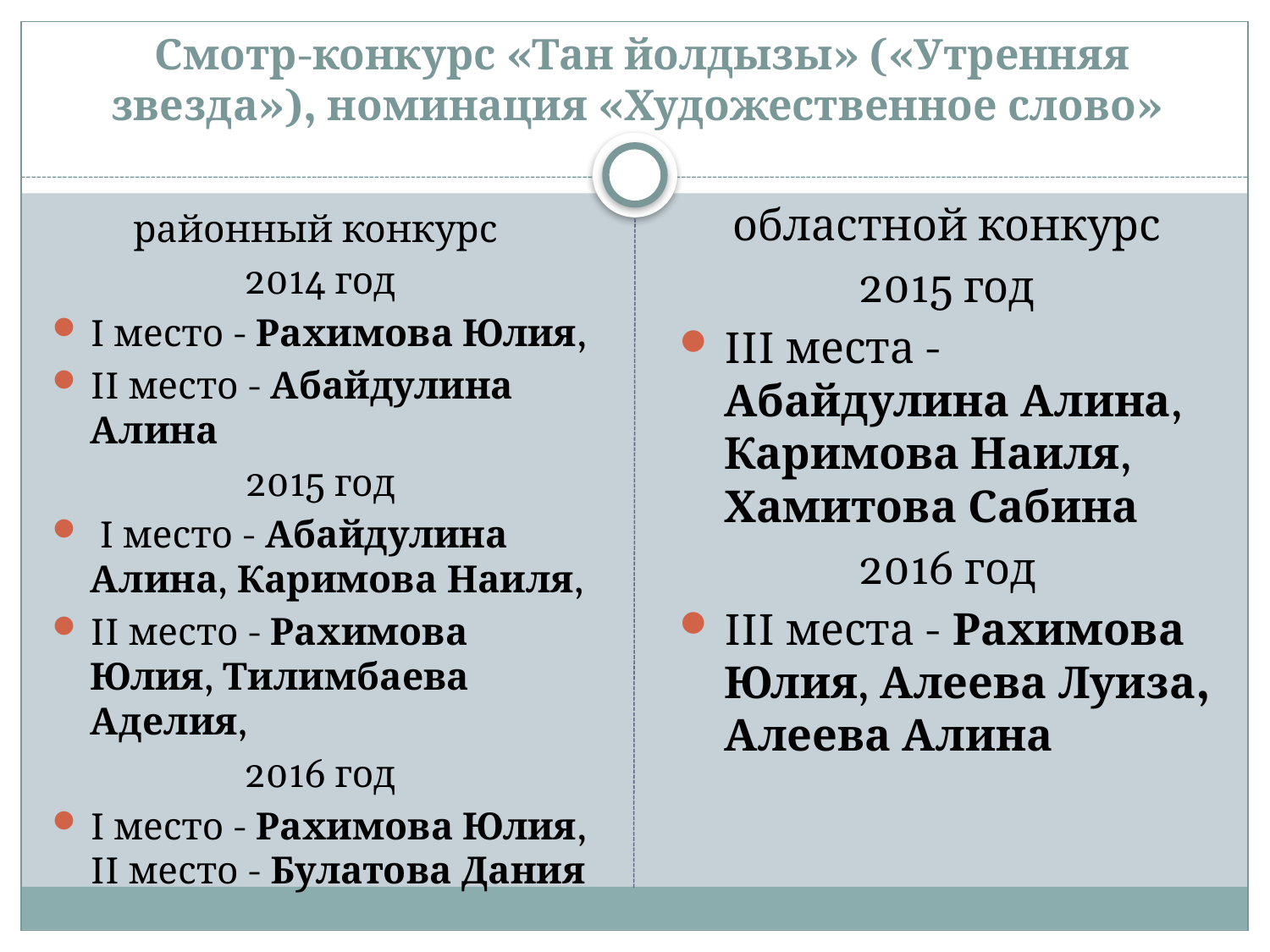

# Смотр-конкурс «Тан йолдызы» («Утренняя звезда»), номинация «Художественное слово»
областной конкурс
2015 год
III места - Абайдулина Алина, Каримова Наиля, Хамитова Сабина
2016 год
III места - Рахимова Юлия, Алеева Луиза, Алеева Алина

районный конкурс
2014 год
I место - Рахимова Юлия,
II место - Абайдулина Алина
2015 год
 I место - Абайдулина Алина, Каримова Наиля,
II место - Рахимова Юлия, Тилимбаева Аделия,
2016 год
I место - Рахимова Юлия, II место - Булатова Дания